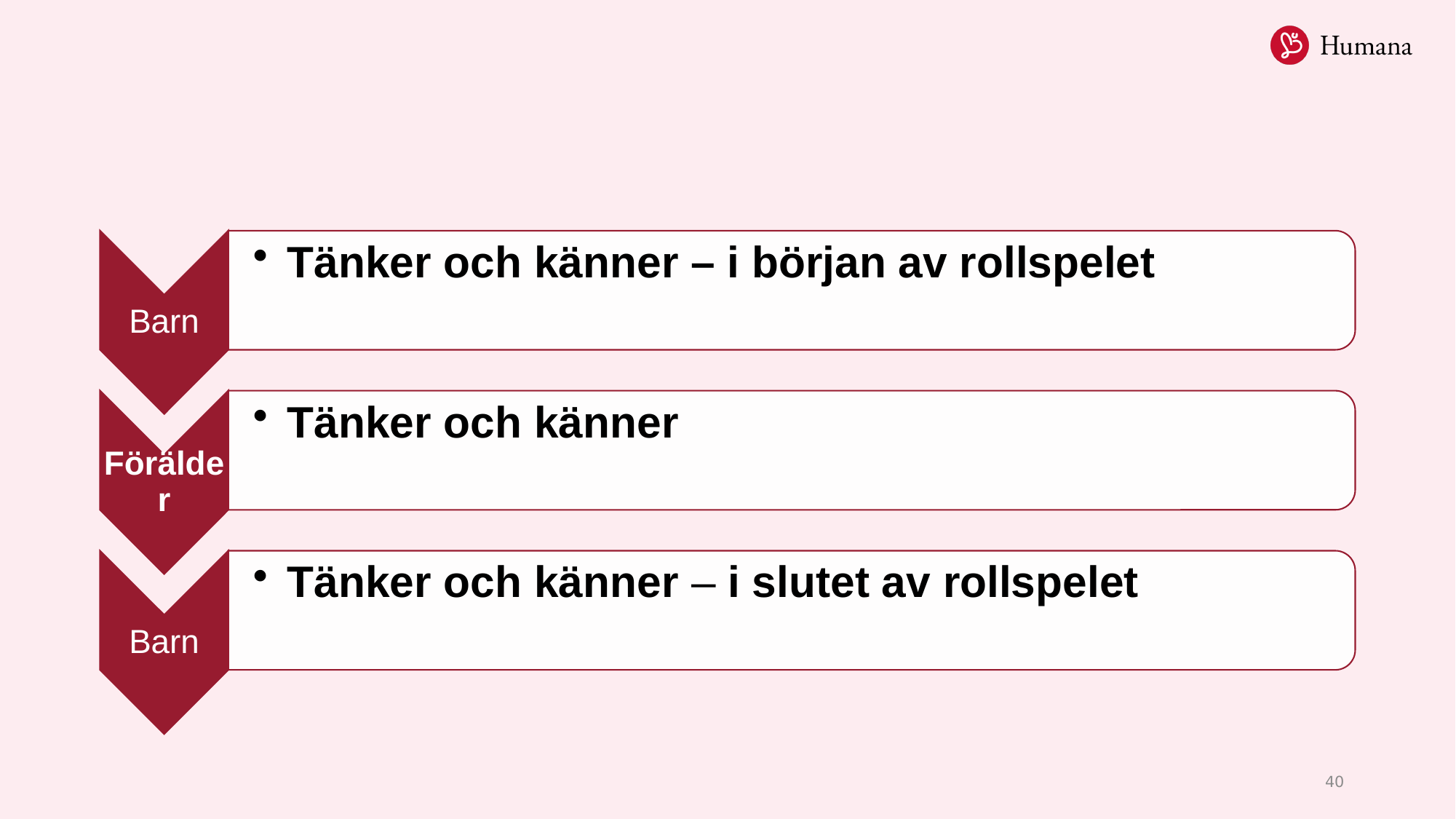

Barn
Tänker och känner – i början av rollspelet

Förälder
Tänker och känner

Barn
Tänker och känner – i slutet av rollspelet

40